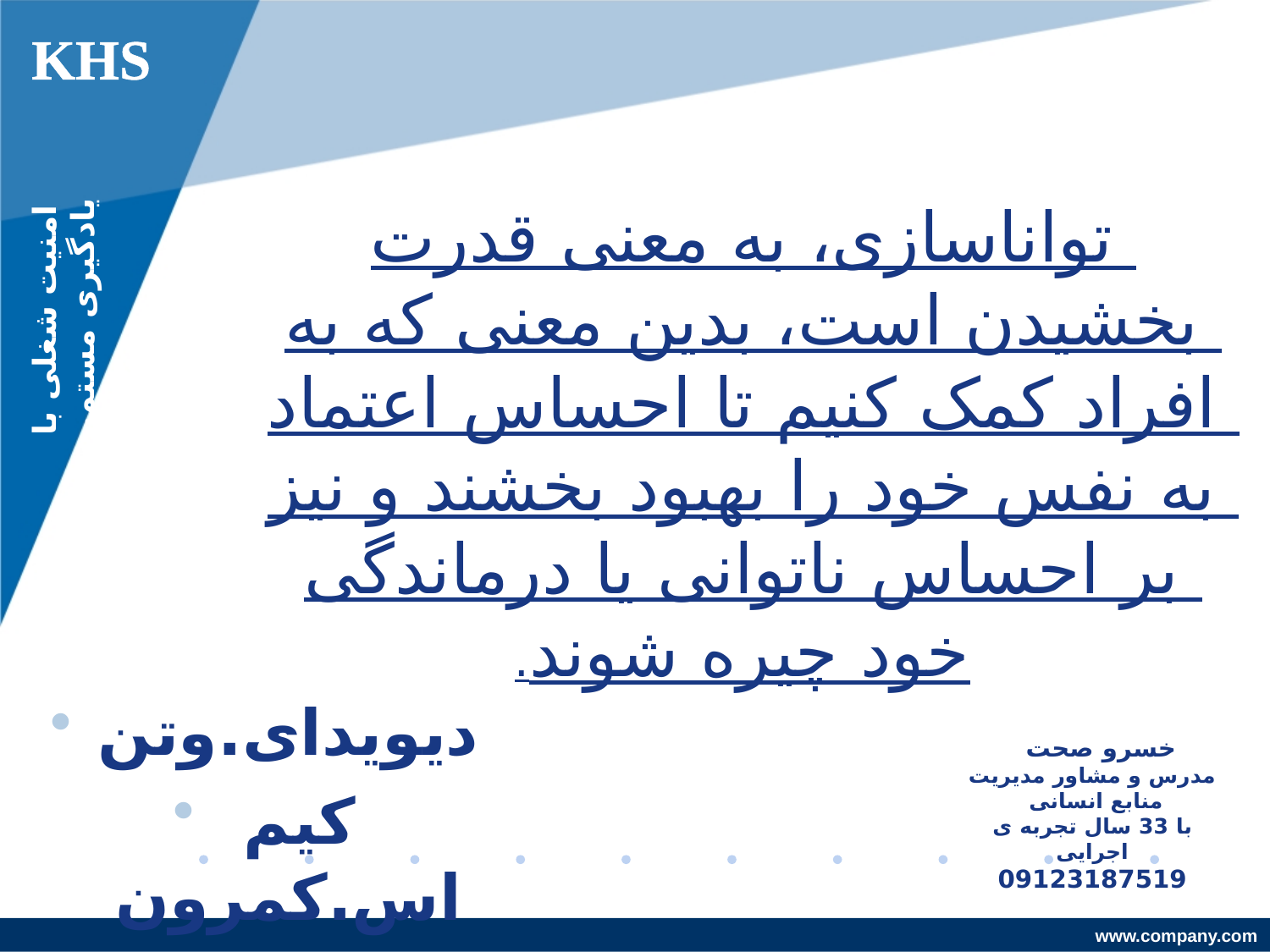

KHS

# تواناسازی، به معنی قدرت بخشیدن است، بدین معنی که به افراد کمک کنیم تا احساس اعتماد به نفس خود را بهبود بخشند و نیز بر احساس ناتوانی یا درماندگی خود چیره شوند.
امنیت شغلی با یادگیری مستمر
دیویدای.وتن
 کیم اس.کمرون
خسرو صحت
مدرس و مشاور مدیریت منابع انسانی
با 33 سال تجربه ی اجرایی
09123187519